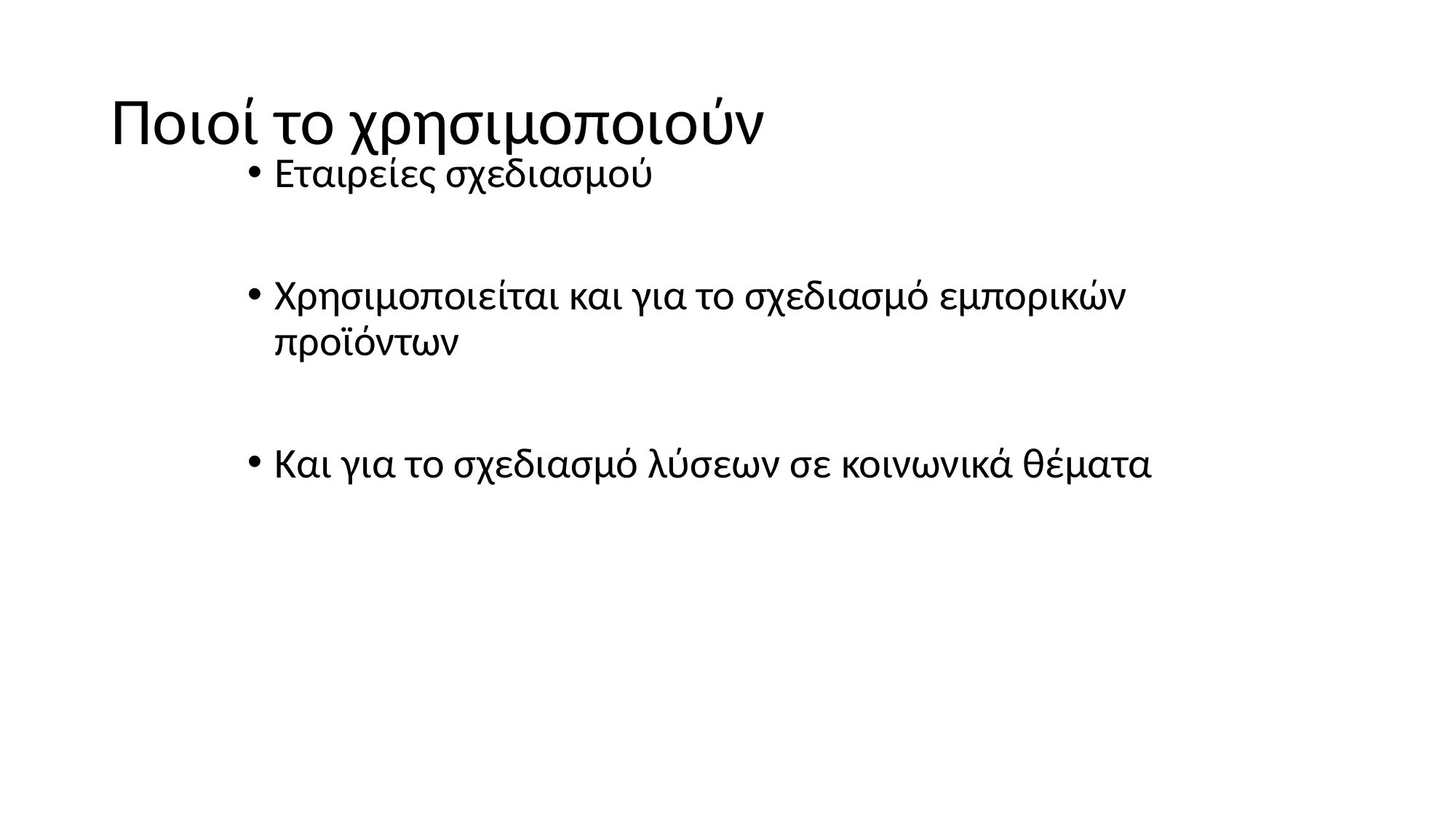

# Ποιοί το χρησιμοποιούν
Εταιρείες σχεδιασμού

Χρησιμοποιείται και για το σχεδιασμό εμπορικών προϊόντων

Και για το σχεδιασμό λύσεων σε κοινωνικά θέματα